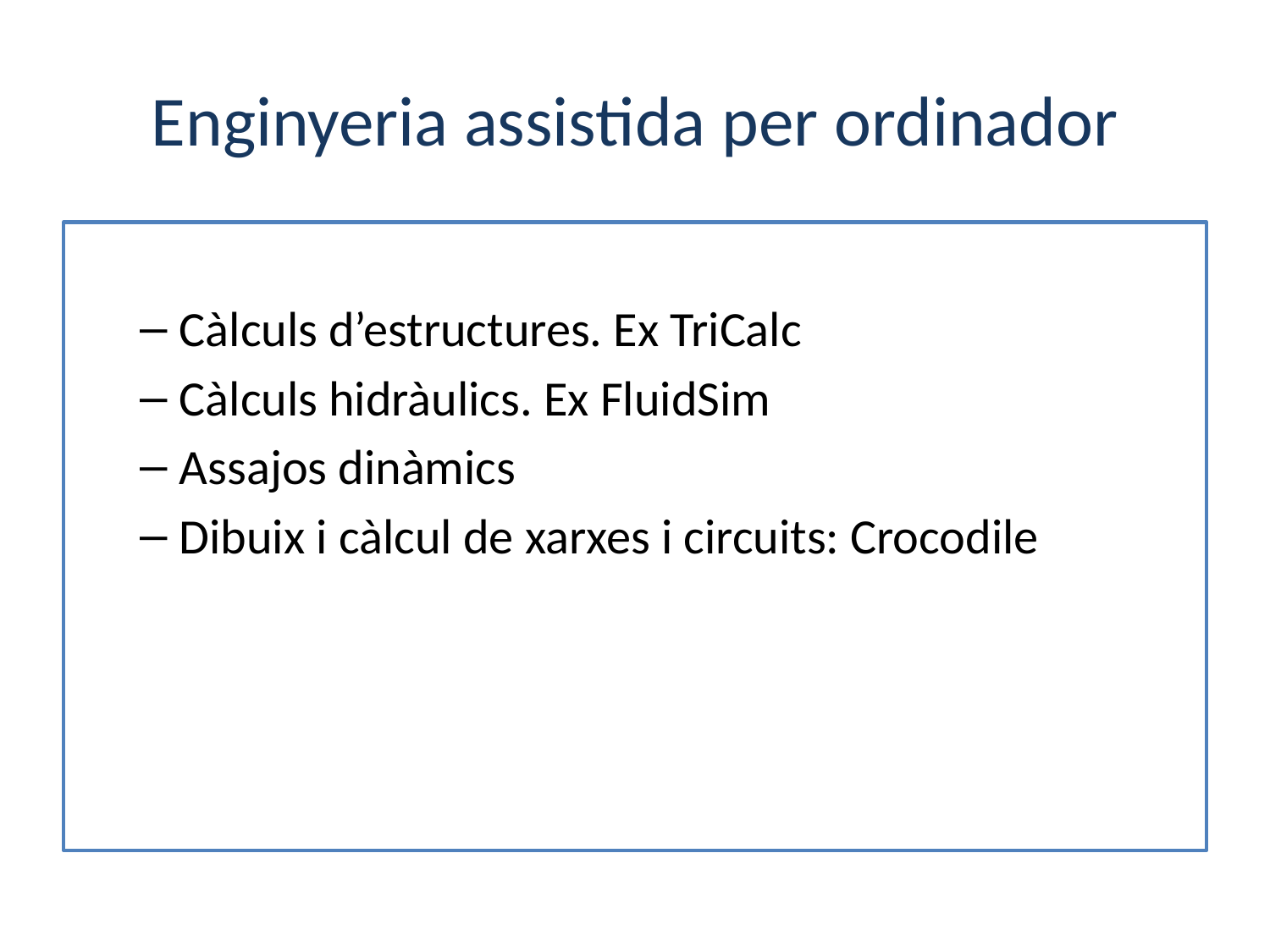

# Enginyeria assistida per ordinador

Càlculs d’estructures. Ex TriCalc
Càlculs hidràulics. Ex FluidSim
Assajos dinàmics
Dibuix i càlcul de xarxes i circuits: Crocodile